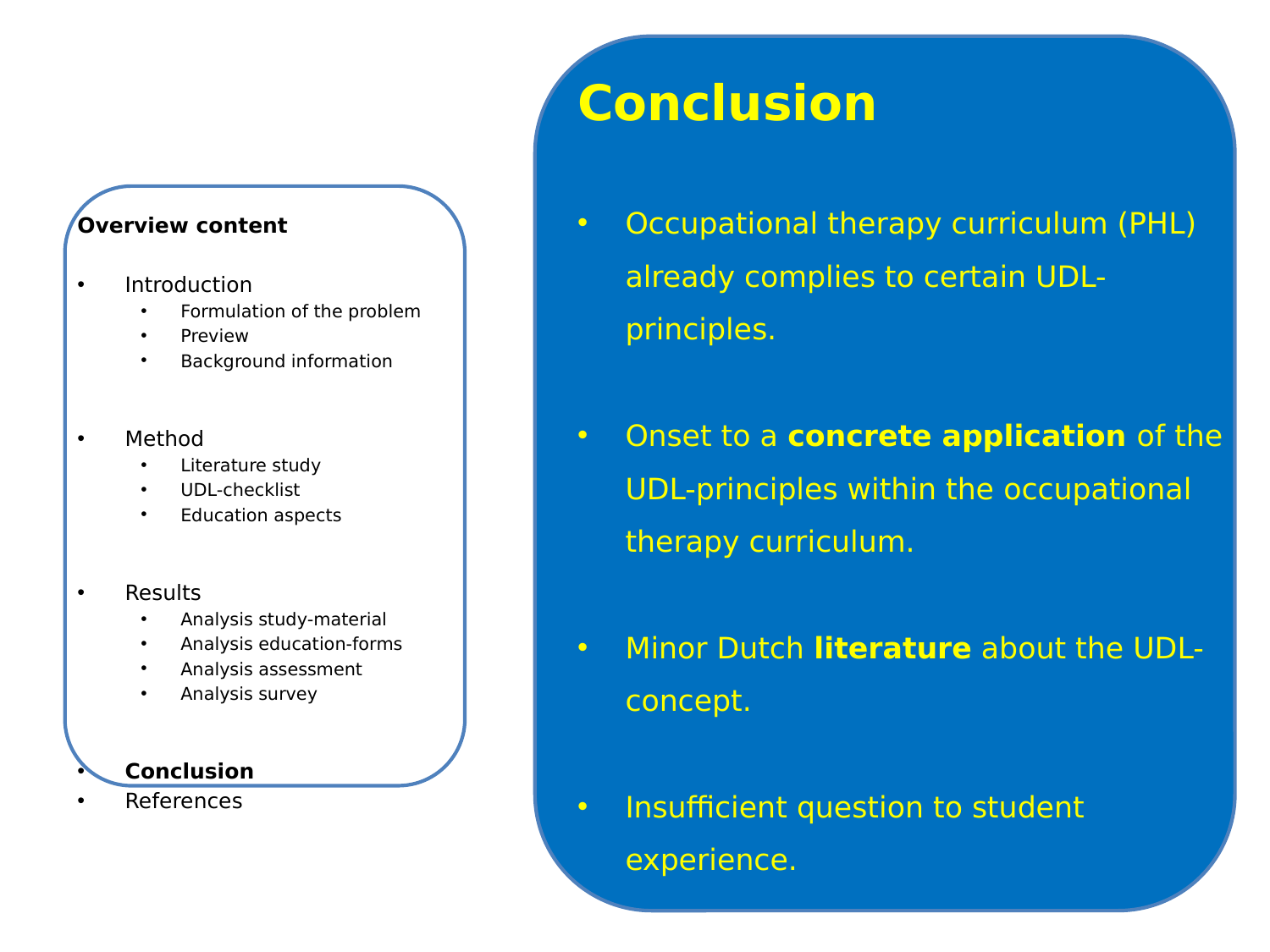

Conclusion

Occupational therapy curriculum (PHL) already complies to certain UDL-principles.

Onset to a concrete application of the UDL-principles within the occupational therapy curriculum.

Minor Dutch literature about the UDL-concept.

Insufficient question to student experience.
Overview content

Introduction
Formulation of the problem
Preview
Background information

Method
Literature study
UDL-checklist
Education aspects

Results
Analysis study-material
Analysis education-forms
Analysis assessment
Analysis survey

Conclusion
References